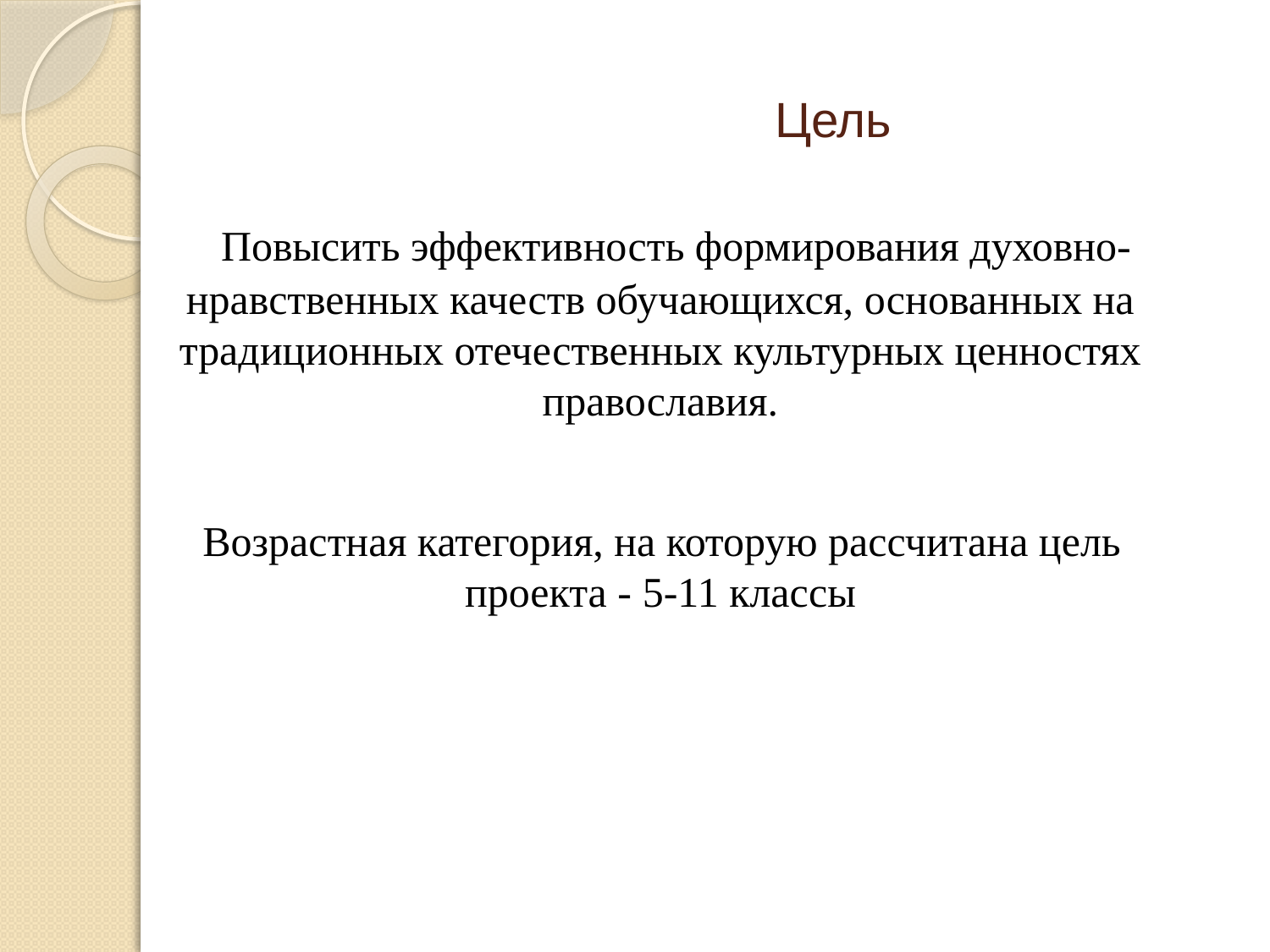

# Цель
     Повысить эффективность формирования духовно-нравственных качеств обучающихся, основанных на традиционных отечественных культурных ценностях православия.

    Возрастная категория, на которую рассчитана цель проекта - 5-11 классы